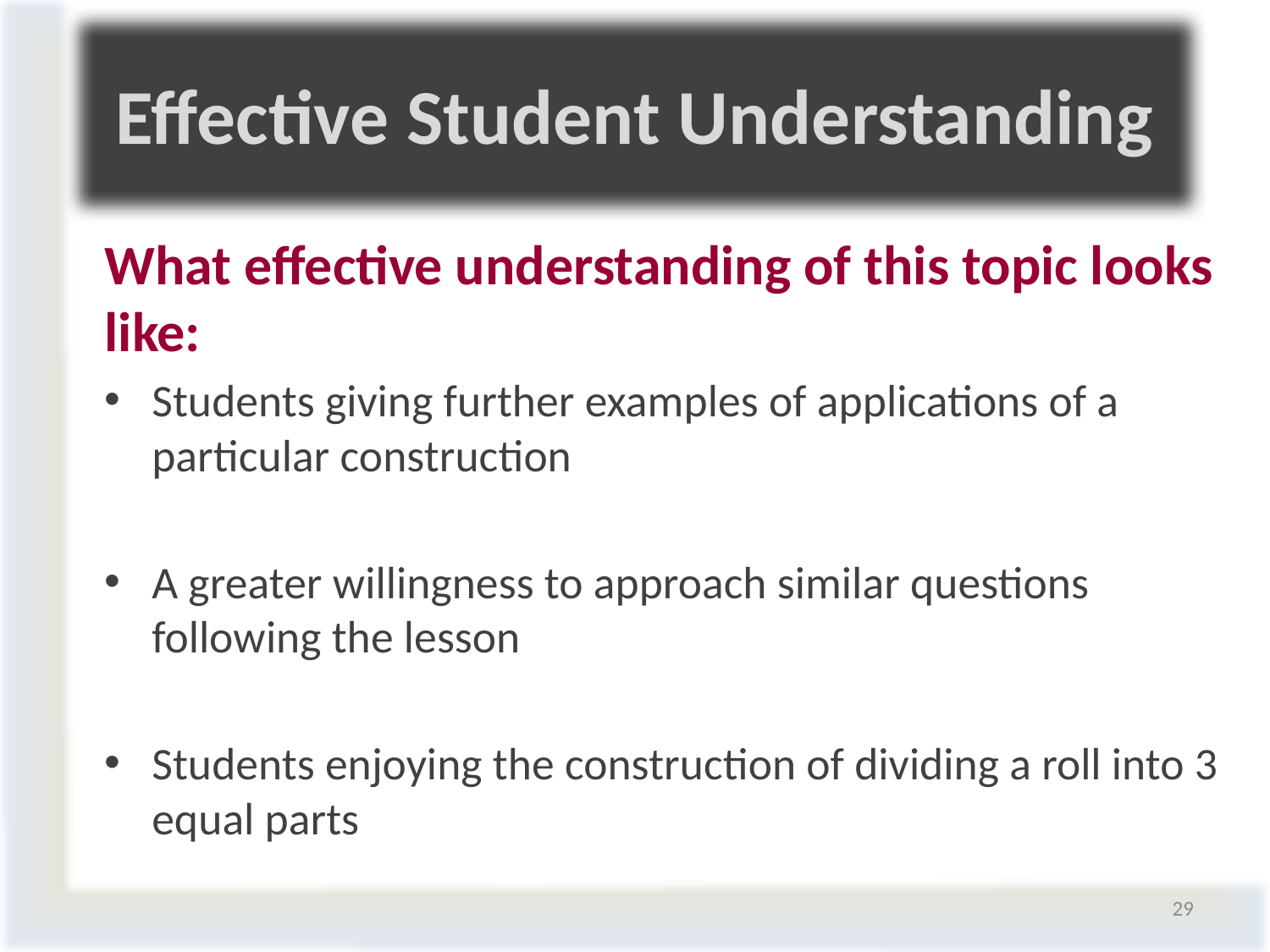

Effective Student Understanding
#
What effective understanding of this topic looks like:
Students giving further examples of applications of a particular construction

A greater willingness to approach similar questions following the lesson

Students enjoying the construction of dividing a roll into 3 equal parts

29